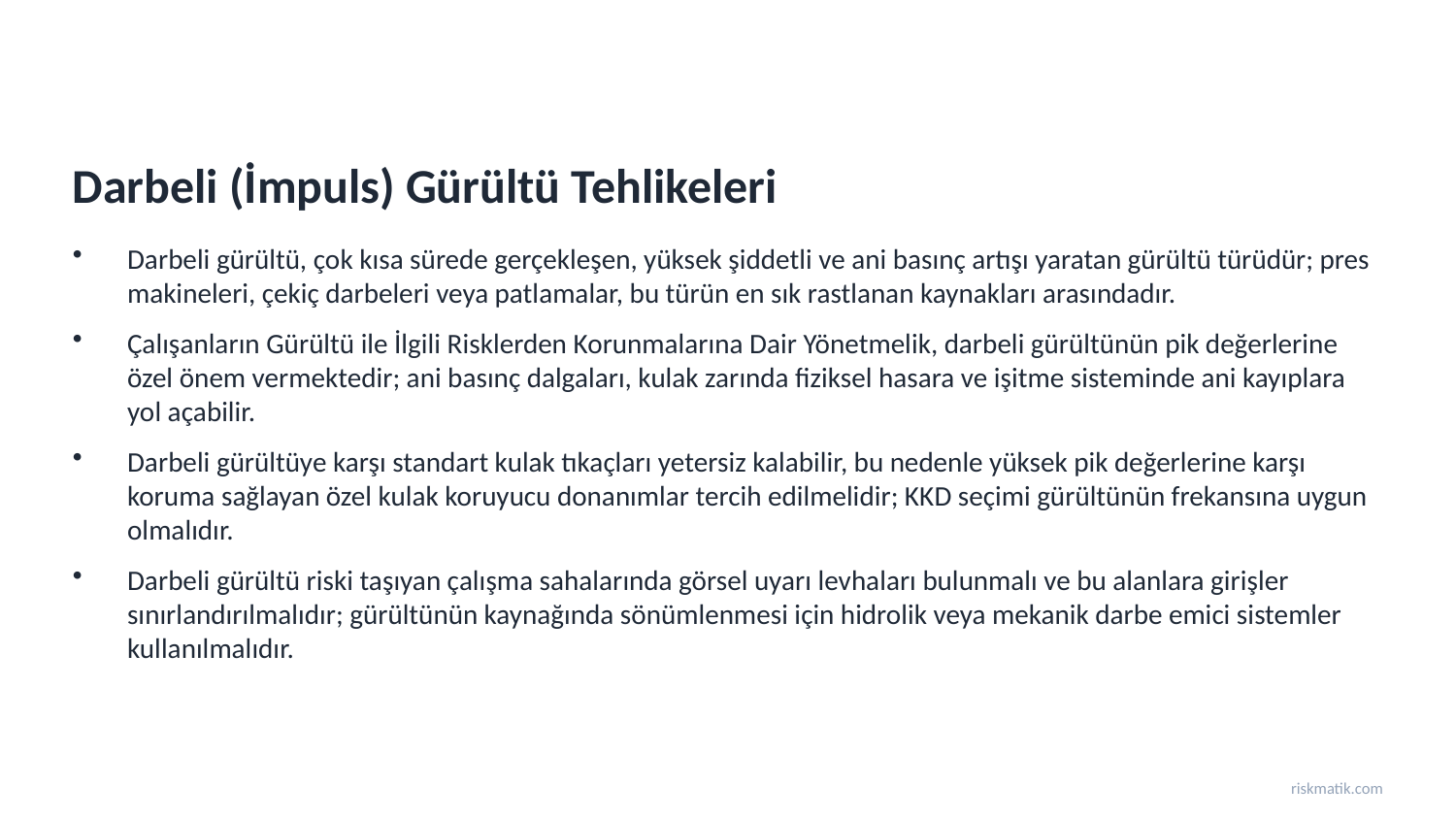

Darbeli (İmpuls) Gürültü Tehlikeleri
Darbeli gürültü, çok kısa sürede gerçekleşen, yüksek şiddetli ve ani basınç artışı yaratan gürültü türüdür; pres makineleri, çekiç darbeleri veya patlamalar, bu türün en sık rastlanan kaynakları arasındadır.
Çalışanların Gürültü ile İlgili Risklerden Korunmalarına Dair Yönetmelik, darbeli gürültünün pik değerlerine özel önem vermektedir; ani basınç dalgaları, kulak zarında fiziksel hasara ve işitme sisteminde ani kayıplara yol açabilir.
Darbeli gürültüye karşı standart kulak tıkaçları yetersiz kalabilir, bu nedenle yüksek pik değerlerine karşı koruma sağlayan özel kulak koruyucu donanımlar tercih edilmelidir; KKD seçimi gürültünün frekansına uygun olmalıdır.
Darbeli gürültü riski taşıyan çalışma sahalarında görsel uyarı levhaları bulunmalı ve bu alanlara girişler sınırlandırılmalıdır; gürültünün kaynağında sönümlenmesi için hidrolik veya mekanik darbe emici sistemler kullanılmalıdır.
riskmatik.com